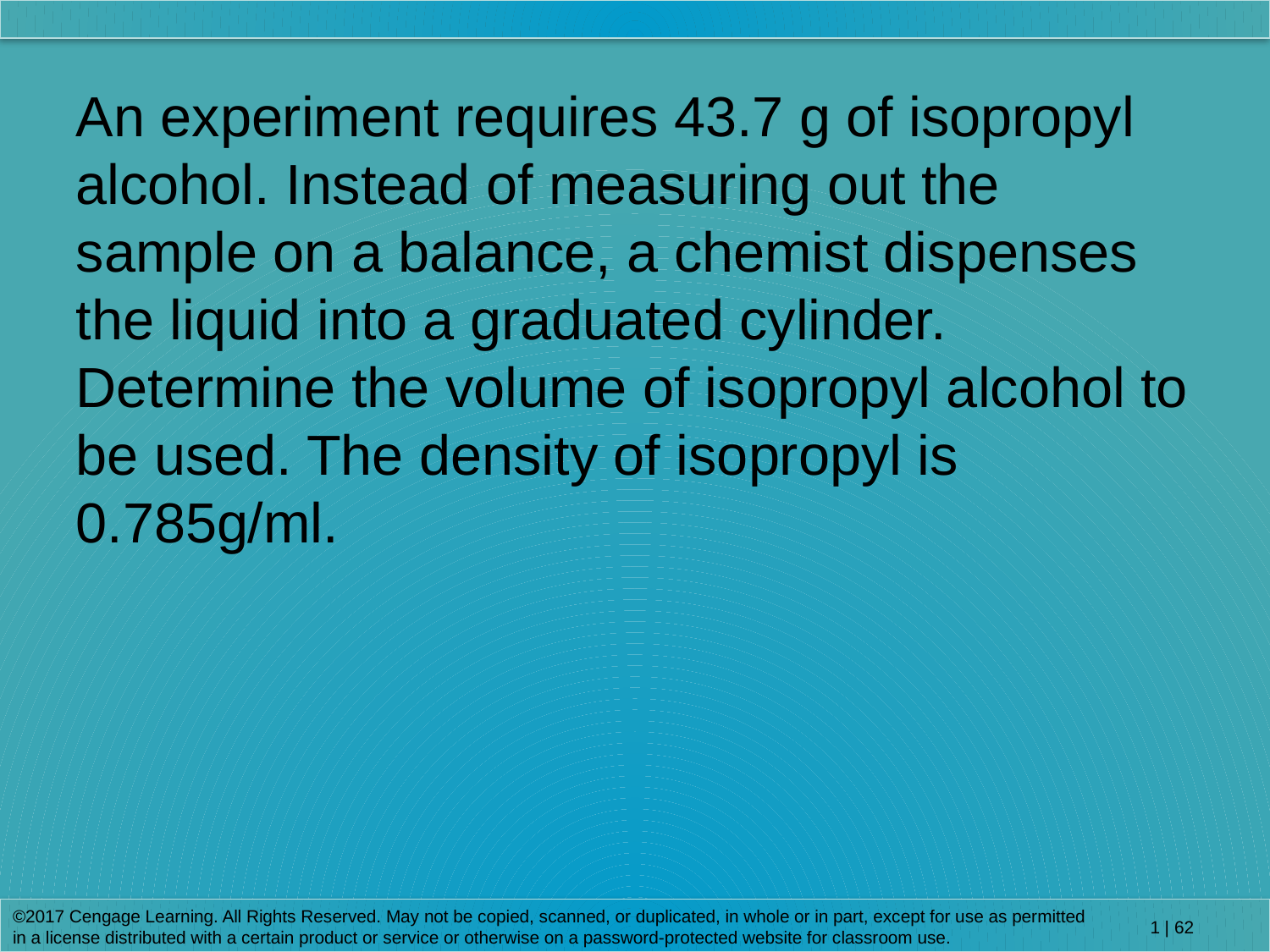

An experiment requires 43.7 g of isopropyl alcohol. Instead of measuring out the sample on a balance, a chemist dispenses the liquid into a graduated cylinder. Determine the volume of isopropyl alcohol to be used. The density of isopropyl is 0.785g/ml.

©2017 Cengage Learning. All Rights Reserved. May not be copied, scanned, or duplicated, in whole or in part, except for use as permitted in a license distributed with a certain product or service or otherwise on a password-protected website for classroom use.
1 | 62